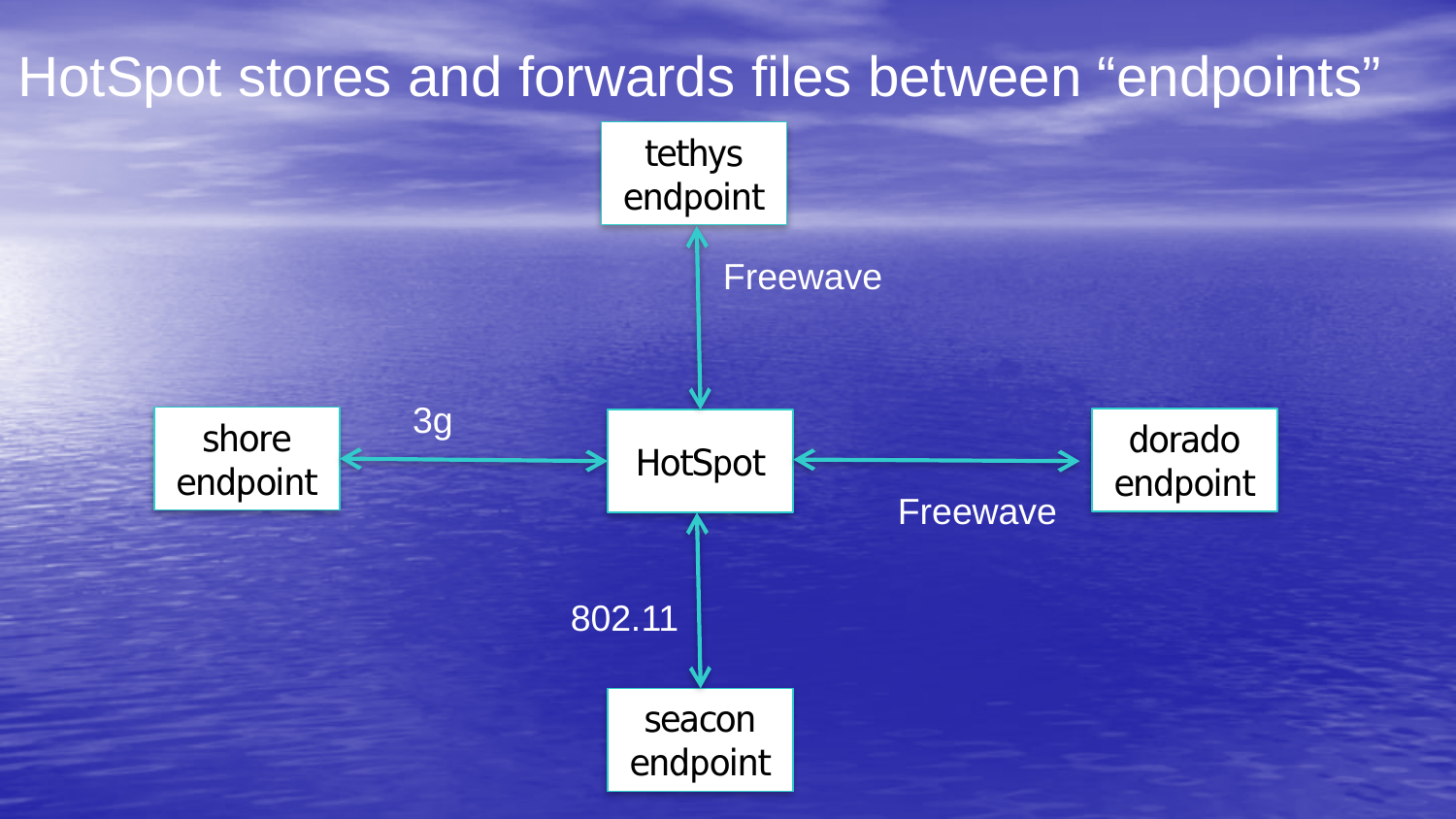

HotSpot stores and forwards files between “endpoints”
tethys endpoint
Freewave
3g
shore endpoint
dorado endpoint
HotSpot
Freewave
802.11
seacon endpoint